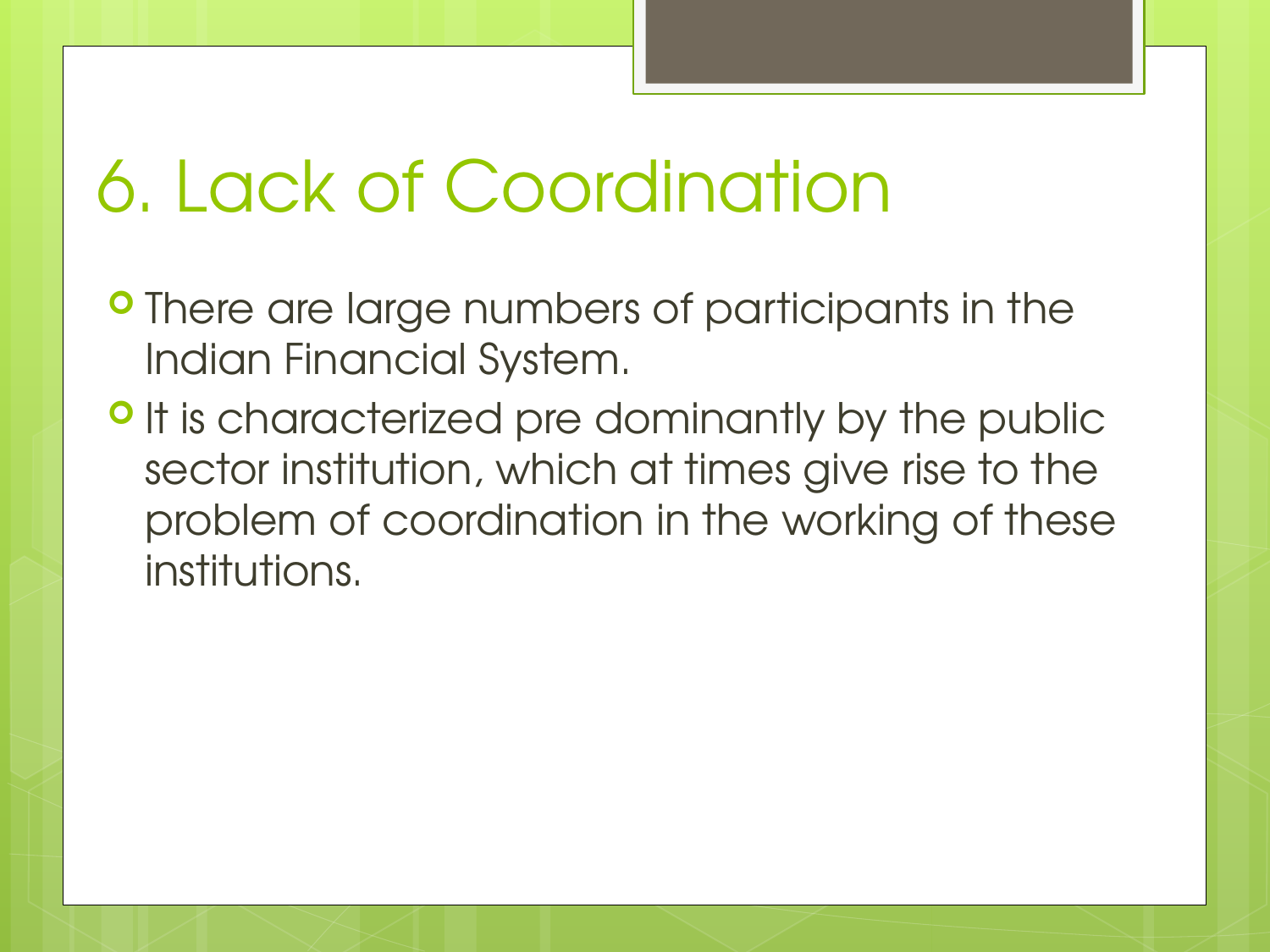

# 6. Lack of Coordination
There are large numbers of participants in the Indian Financial System.
It is characterized pre dominantly by the public sector institution, which at times give rise to the problem of coordination in the working of these institutions.